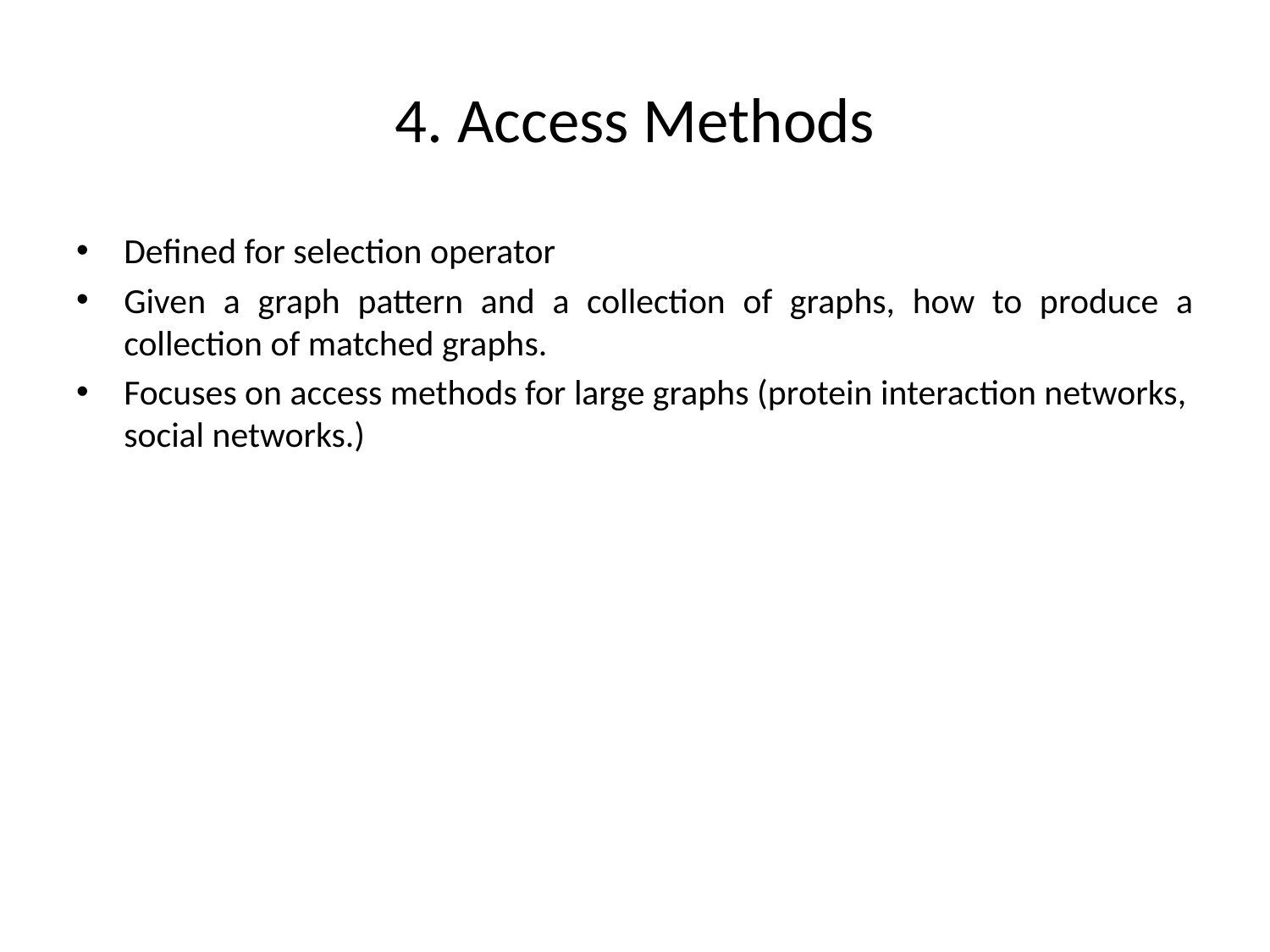

# 4. Access Methods
Defined for selection operator
Given a graph pattern and a collection of graphs, how to produce a collection of matched graphs.
Focuses on access methods for large graphs (protein interaction networks, social networks.)